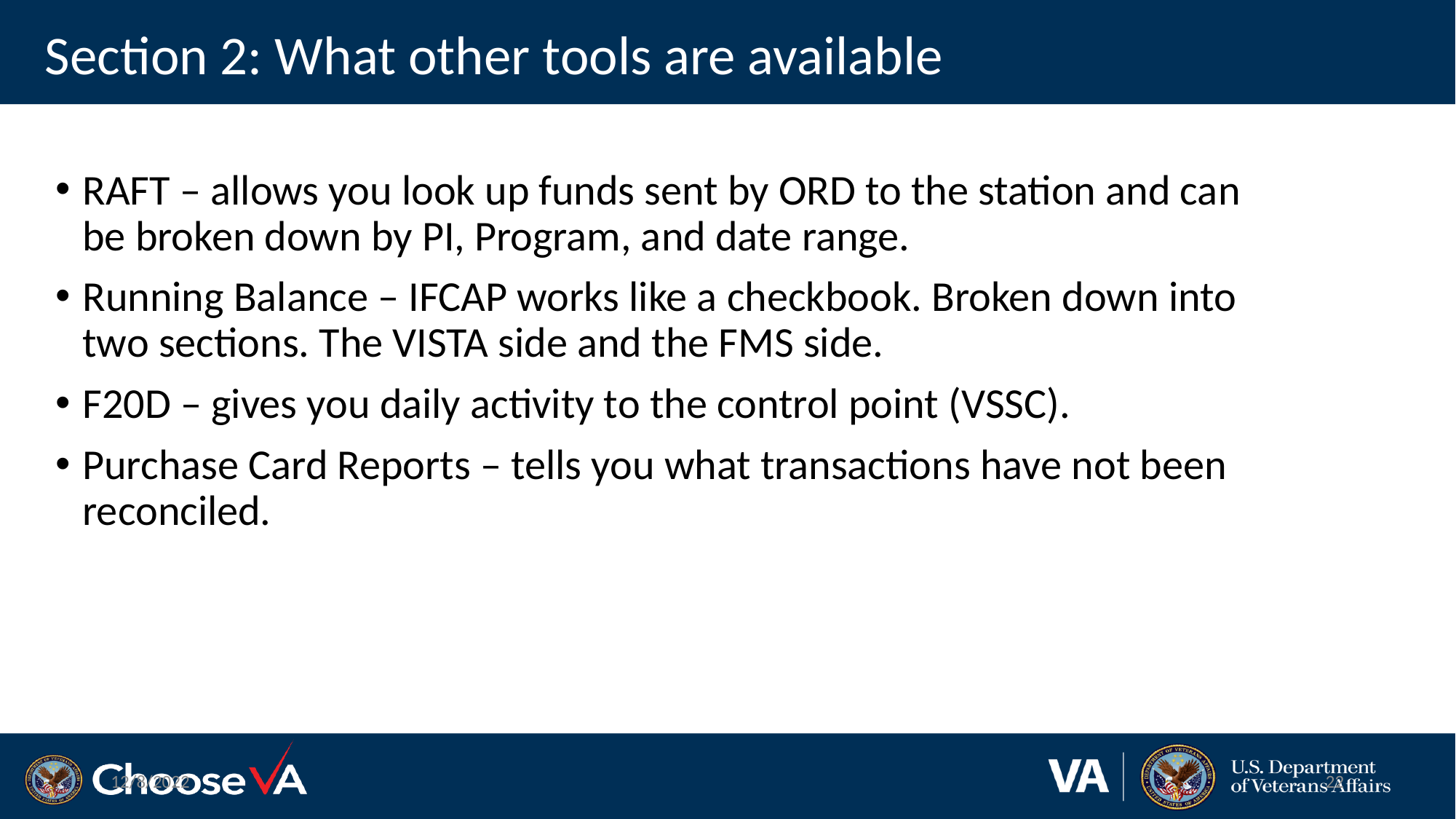

# Section 2: What other tools are available
RAFT – allows you look up funds sent by ORD to the station and can be broken down by PI, Program, and date range.
Running Balance – IFCAP works like a checkbook. Broken down into two sections. The VISTA side and the FMS side.
F20D – gives you daily activity to the control point (VSSC).
Purchase Card Reports – tells you what transactions have not been reconciled.

12/8/2022
22